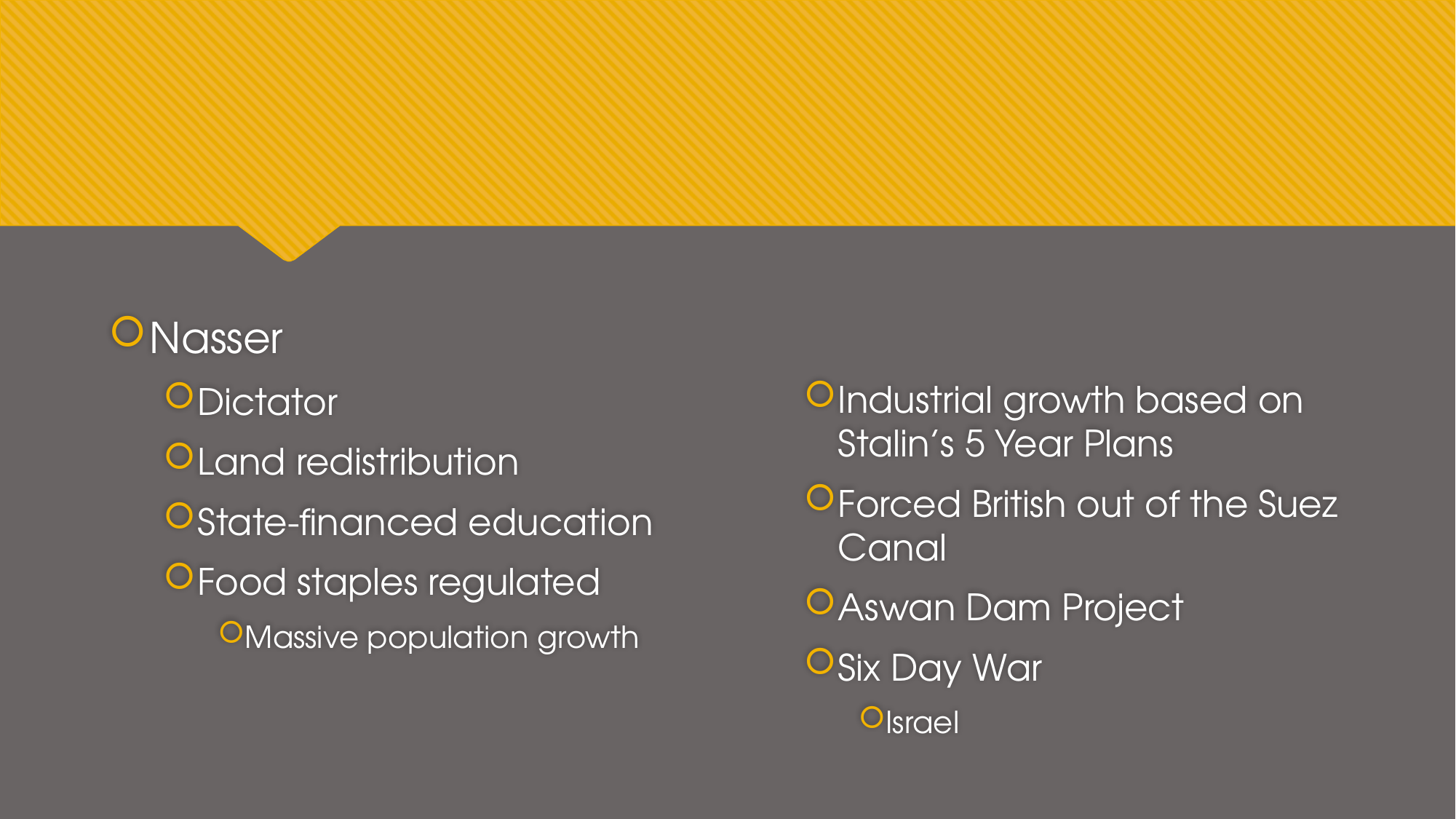

#
Nasser
Dictator
Land redistribution
State-financed education
Food staples regulated
Massive population growth
Industrial growth based on Stalin’s 5 Year Plans
Forced British out of the Suez Canal
Aswan Dam Project
Six Day War
Israel